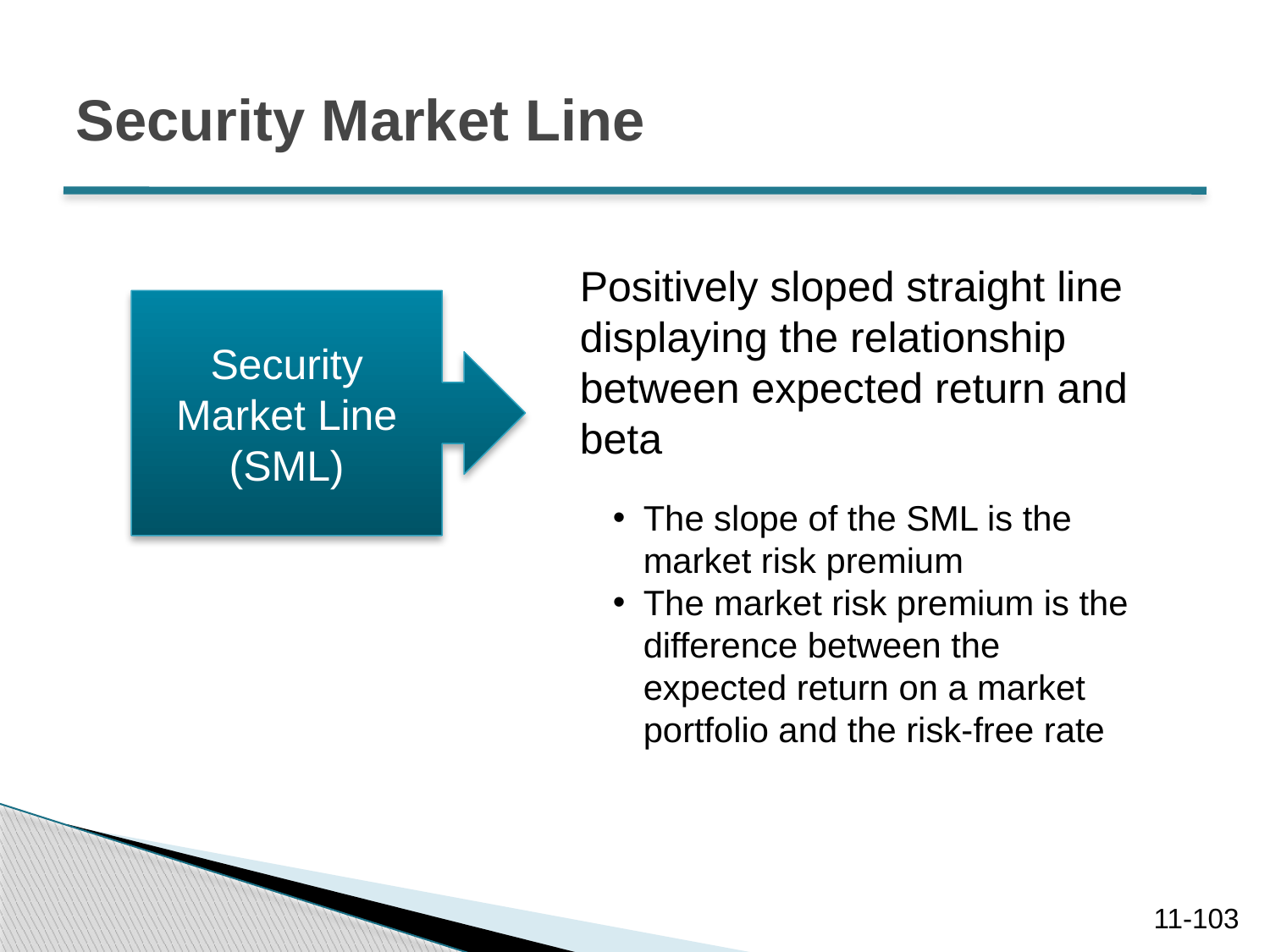

# Security Market Line
Positively sloped straight line displaying the relationship between expected return and beta

The slope of the SML is the market risk premium
The market risk premium is the difference between the expected return on a market portfolio and the risk-free rate
Security Market Line (SML)
11-103